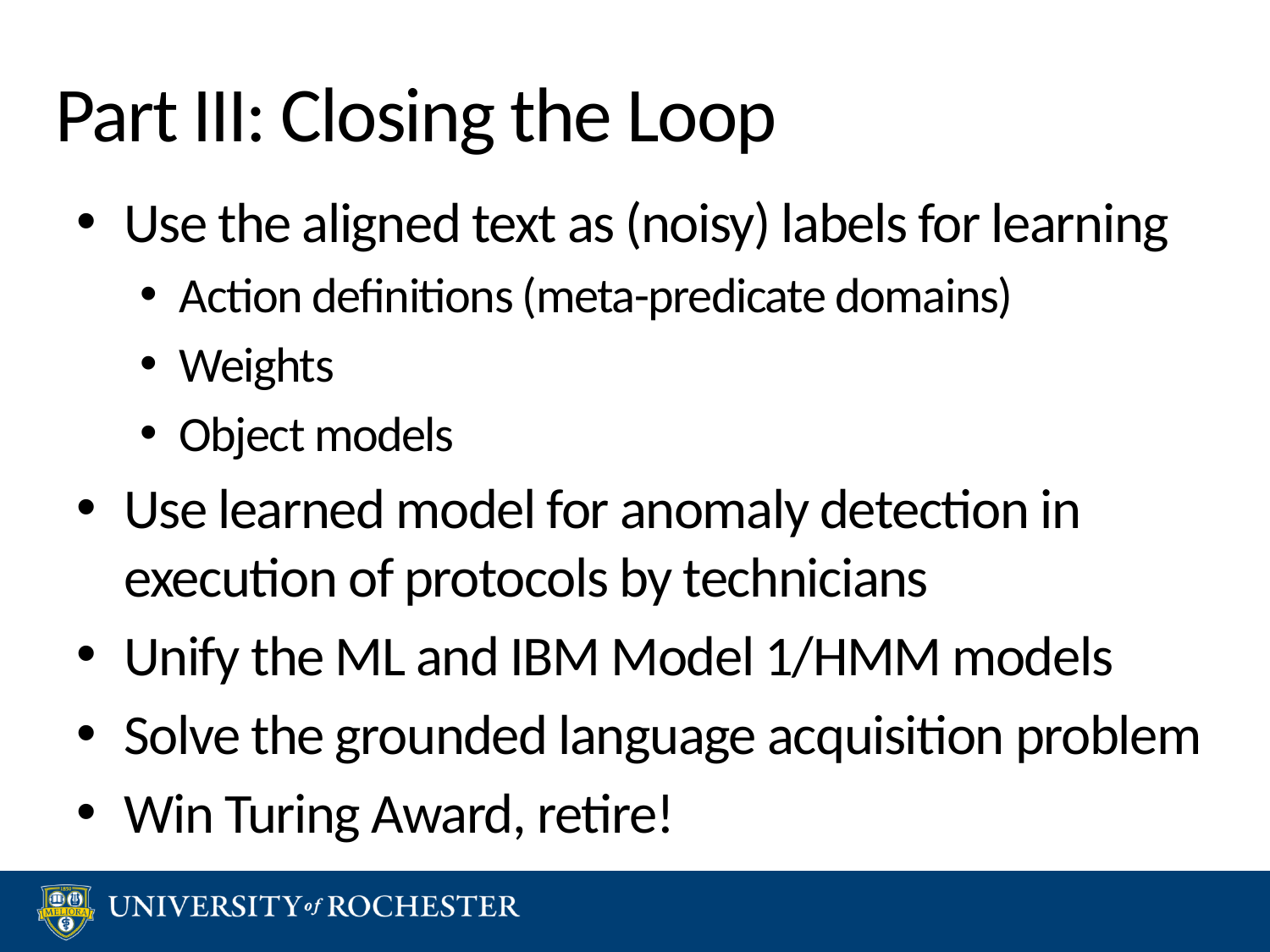

# Part III: Closing the Loop
Use the aligned text as (noisy) labels for learning
Action definitions (meta-predicate domains)
Weights
Object models
Use learned model for anomaly detection in execution of protocols by technicians
Unify the ML and IBM Model 1/HMM models
Solve the grounded language acquisition problem
Win Turing Award, retire!